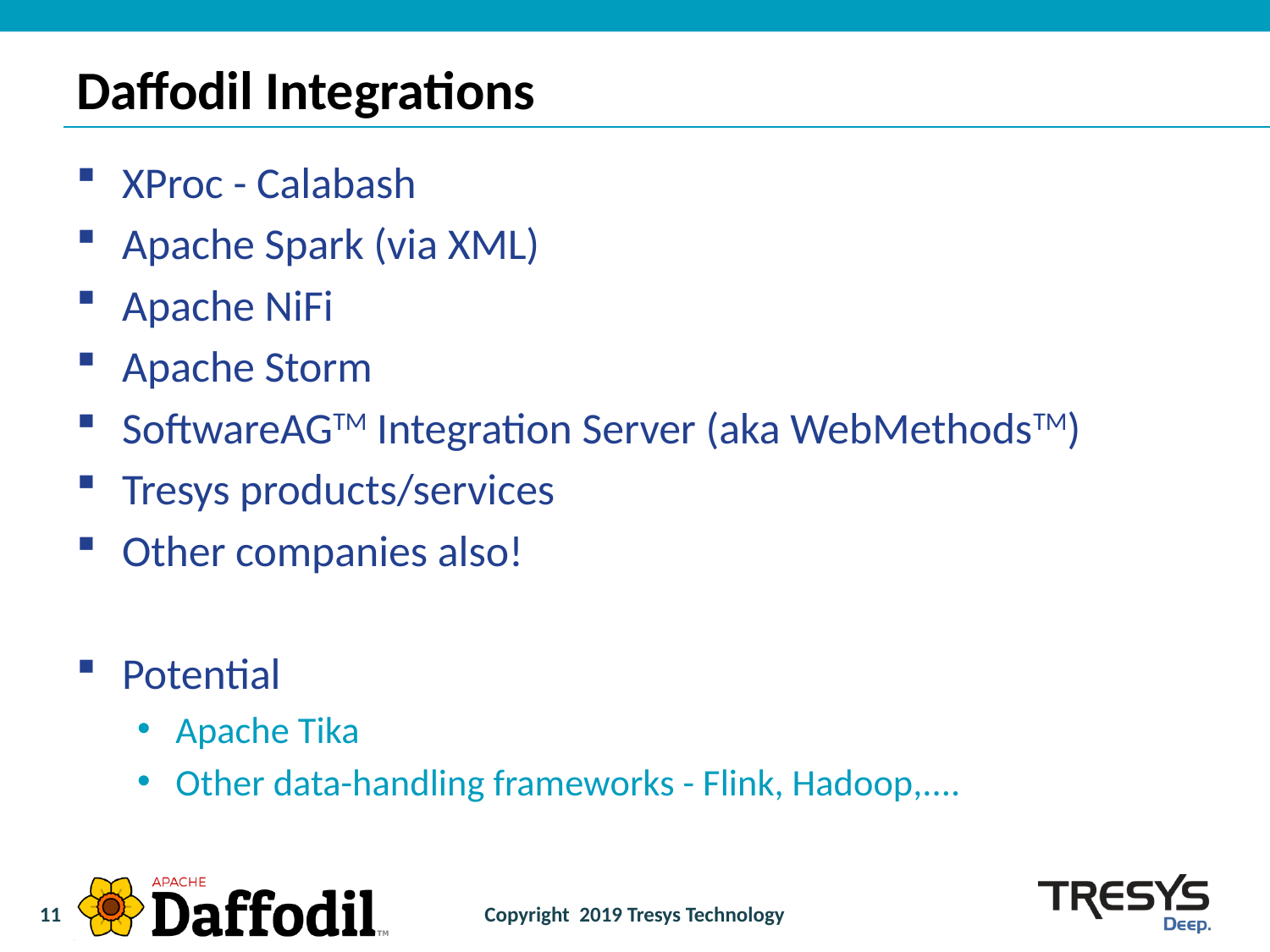

# Daffodil Integrations
XProc - Calabash
Apache Spark (via XML)
Apache NiFi
Apache Storm
SoftwareAGTM Integration Server (aka WebMethodsTM)
Tresys products/services
Other companies also!

Potential
Apache Tika
Other data-handling frameworks - Flink, Hadoop,....
11
Copyright  2019 Tresys Technology